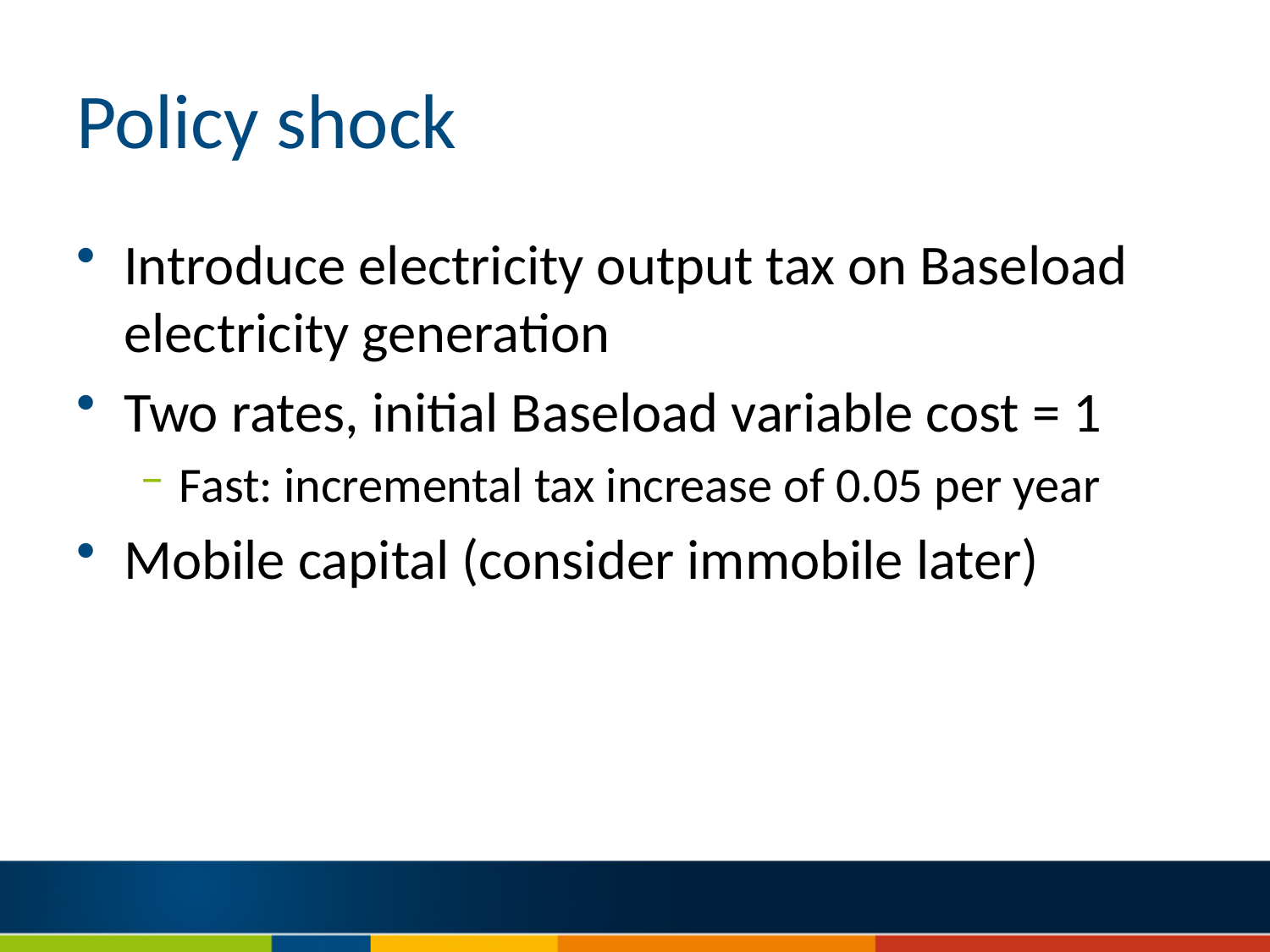

# Policy shock
Introduce electricity output tax on Baseload electricity generation
Two rates, initial Baseload variable cost = 1
Fast: incremental tax increase of 0.05 per year
Mobile capital (consider immobile later)